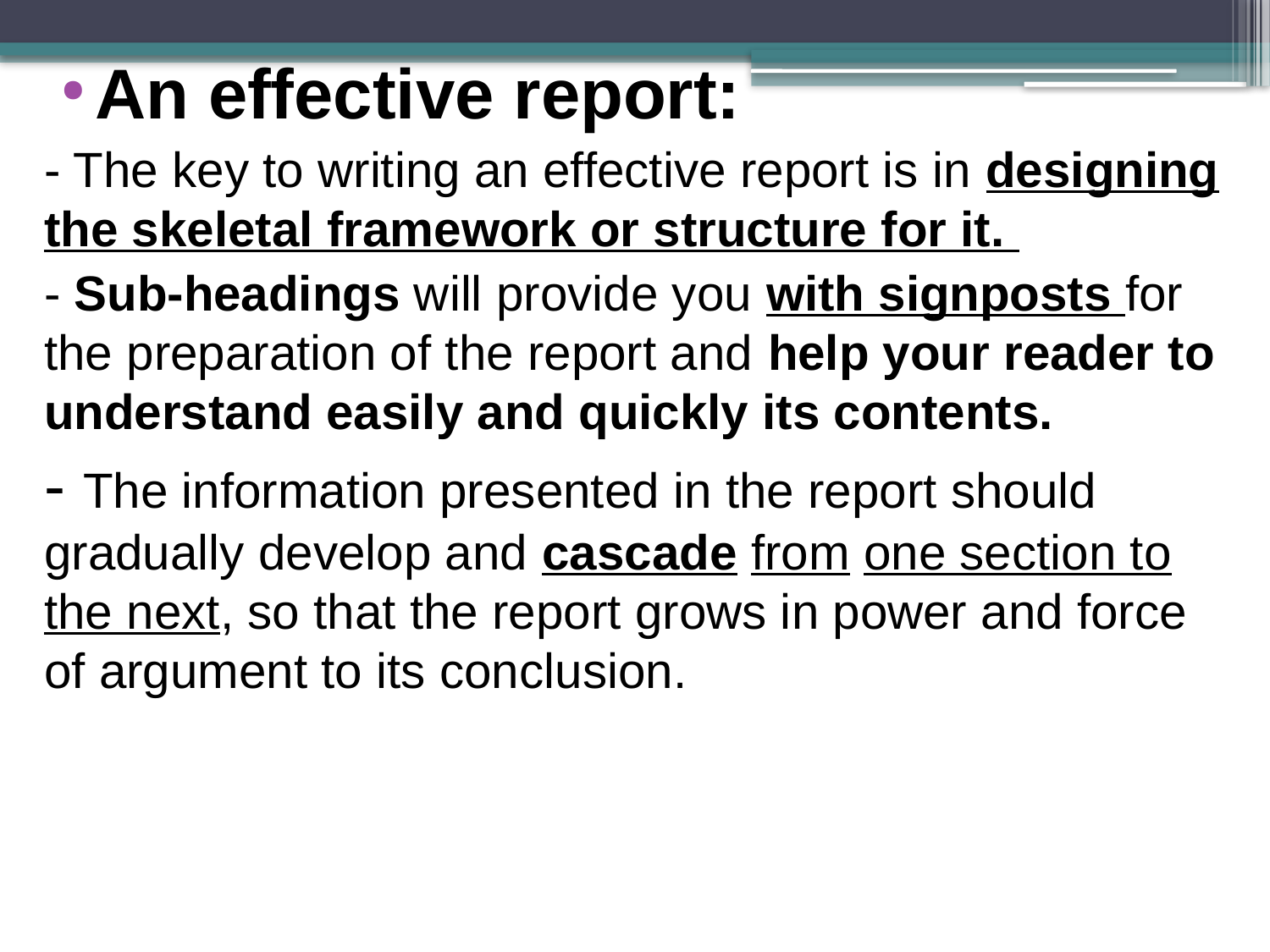

An effective report:
- The key to writing an effective report is in designing the skeletal framework or structure for it.
- Sub-headings will provide you with signposts for the preparation of the report and help your reader to understand easily and quickly its contents.
- The information presented in the report should gradually develop and cascade from one section to the next, so that the report grows in power and force of argument to its conclusion.